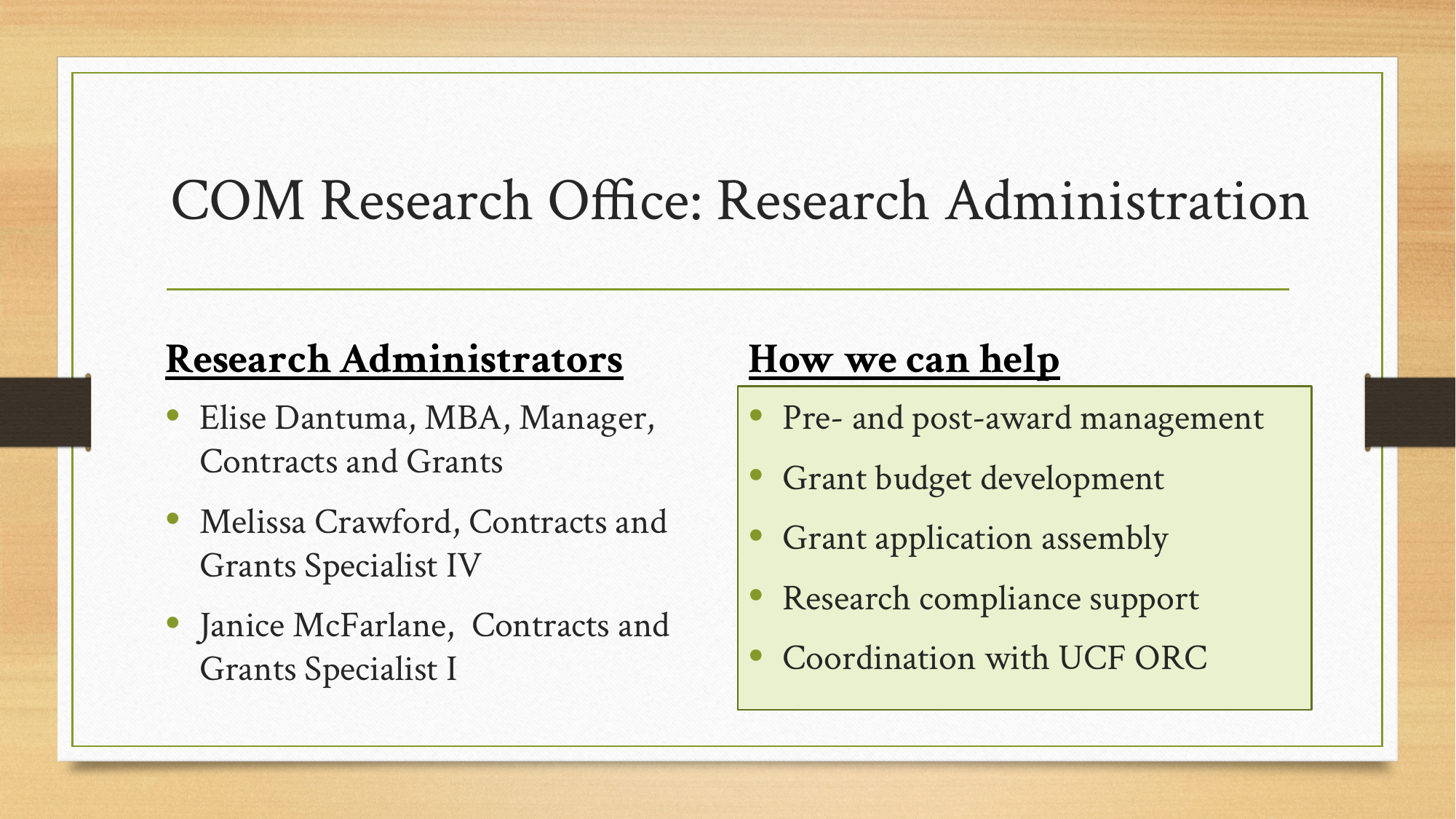

# COM Research Office: Research Administration
Research Administrators
How we can help

Elise Dantuma, MBA, Manager, Contracts and Grants
Melissa Crawford, Contracts and Grants Specialist IV
Janice McFarlane,  Contracts and Grants Specialist I
Pre- and post-award management
Grant budget development
Grant application assembly
Research compliance support
Coordination with UCF ORC